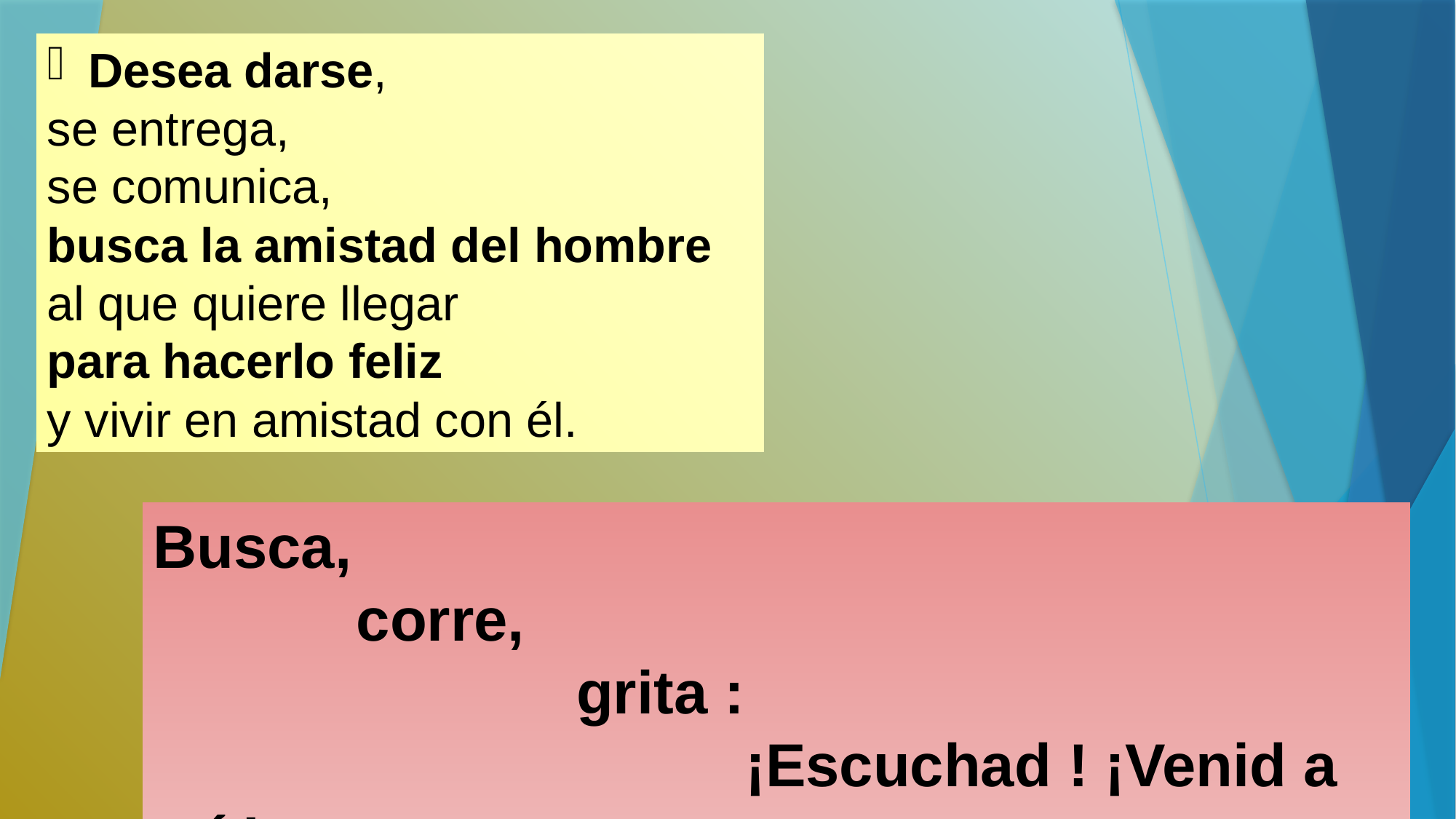

Desea darse,
se entrega,
se comunica,
busca la amistad del hombre
al que quiere llegar
para hacerlo feliz
y vivir en amistad con él.
Busca,
            corre,
                         grita :
                                   ¡Escuchad ! ¡Venid a mí !